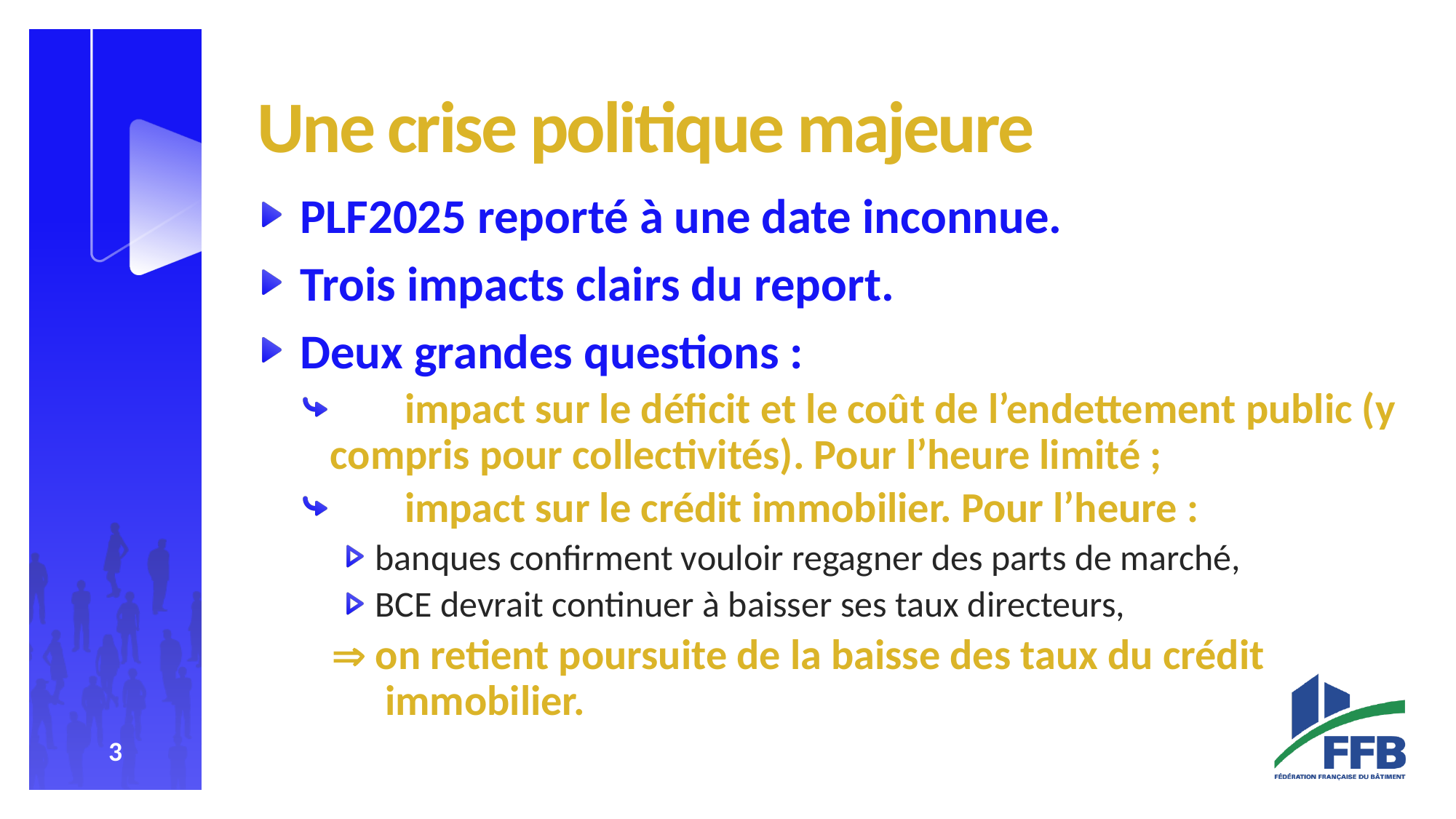

# Une crise politique majeure
PLF2025 reporté à une date inconnue.
Trois impacts clairs du report.
Deux grandes questions :
	impact sur le déficit et le coût de l’endettement public (y compris pour collectivités). Pour l’heure limité ;
	impact sur le crédit immobilier. Pour l’heure :
banques confirment vouloir regagner des parts de marché,
BCE devrait continuer à baisser ses taux directeurs,
⇒ on retient poursuite de la baisse des taux du crédit immobilier.